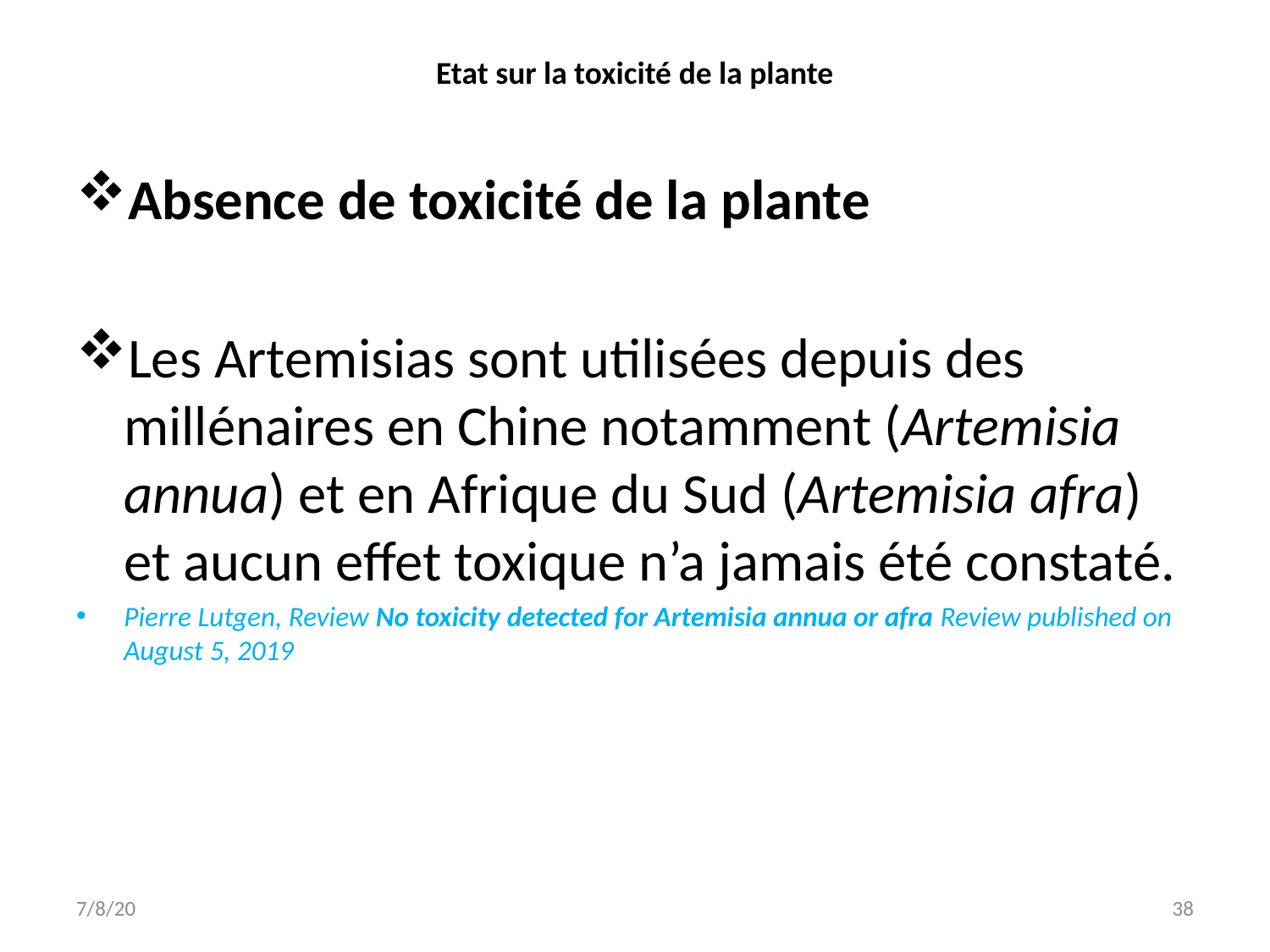

# Etat sur la toxicité de la plante
Absence de toxicité de la plante

Les Artemisias sont utilisées depuis des millénaires en Chine notamment (Artemisia annua) et en Afrique du Sud (Artemisia afra) et aucun effet toxique n’a jamais été constaté.
Pierre Lutgen, Review No toxicity detected for Artemisia annua or afra Review published on August 5, 2019

7/8/20
38